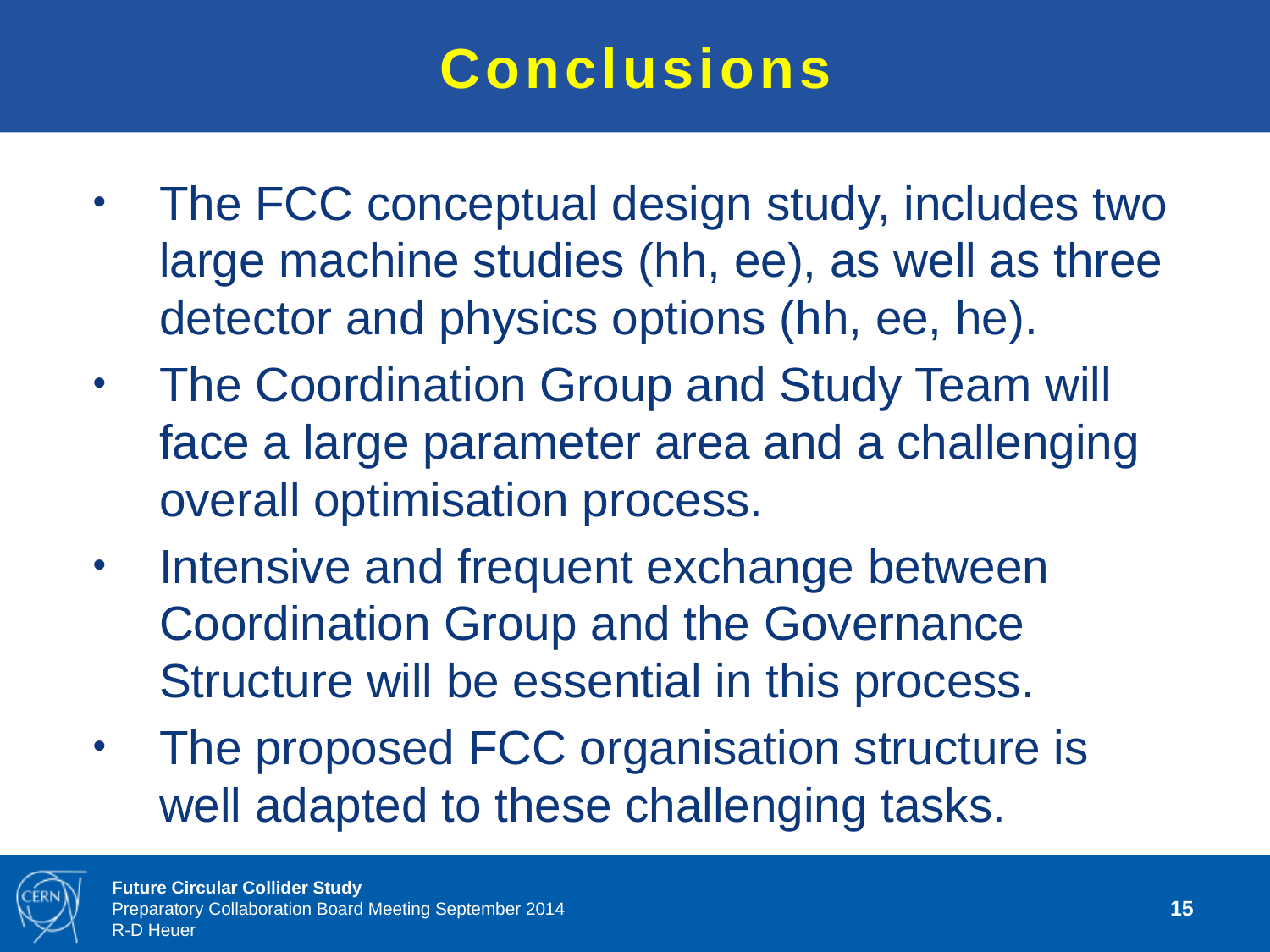

Conclusions
The FCC conceptual design study, includes two large machine studies (hh, ee), as well as three detector and physics options (hh, ee, he).
The Coordination Group and Study Team will face a large parameter area and a challenging overall optimisation process.
Intensive and frequent exchange between Coordination Group and the Governance Structure will be essential in this process.
The proposed FCC organisation structure is well adapted to these challenging tasks.